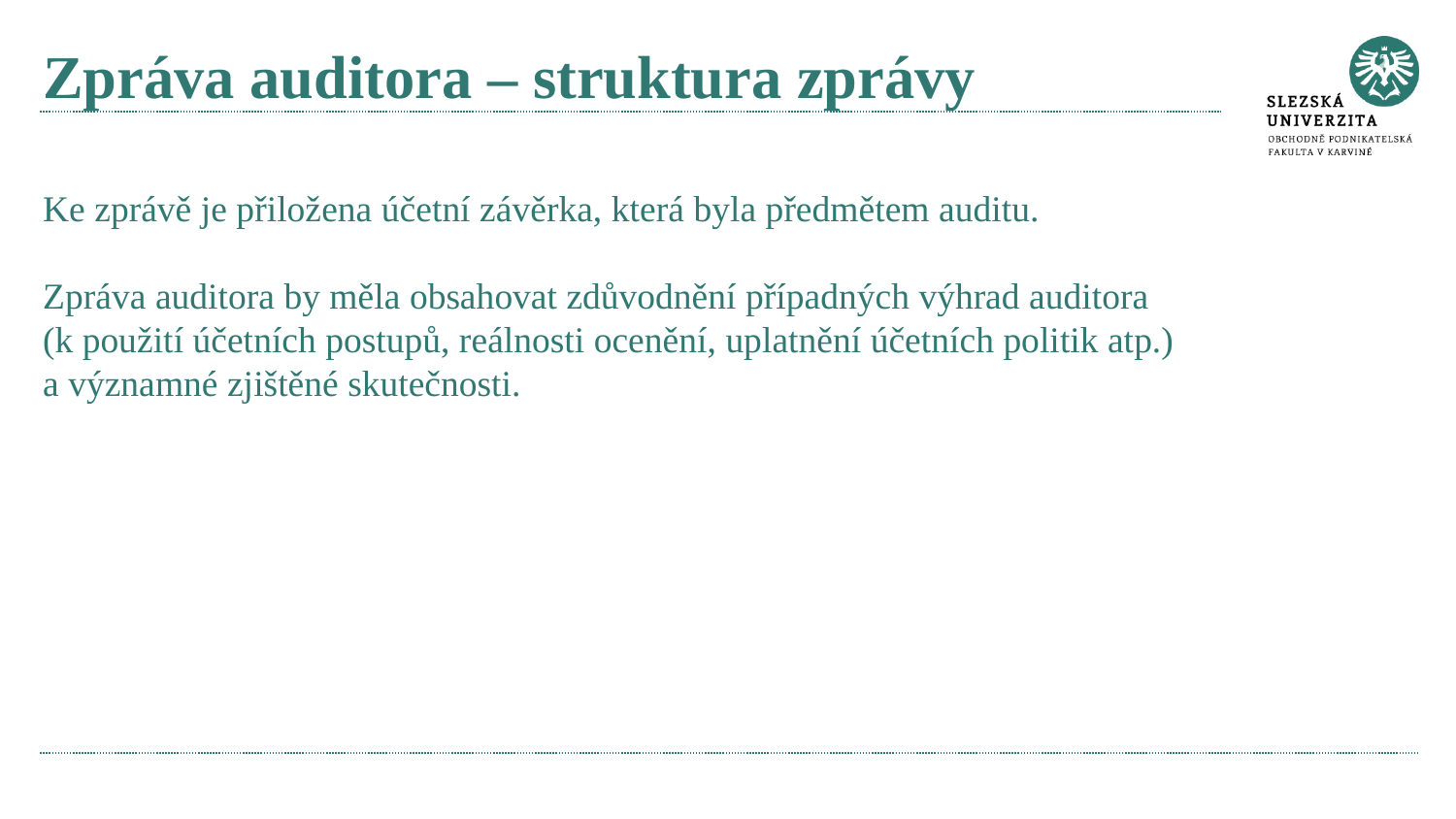

# Zpráva auditora – struktura zprávy

Ke zprávě je přiložena účetní závěrka, která byla předmětem auditu.

Zpráva auditora by měla obsahovat zdůvodnění případných výhrad auditora
(k použití účetních postupů, reálnosti ocenění, uplatnění účetních politik atp.)
a významné zjištěné skutečnosti.